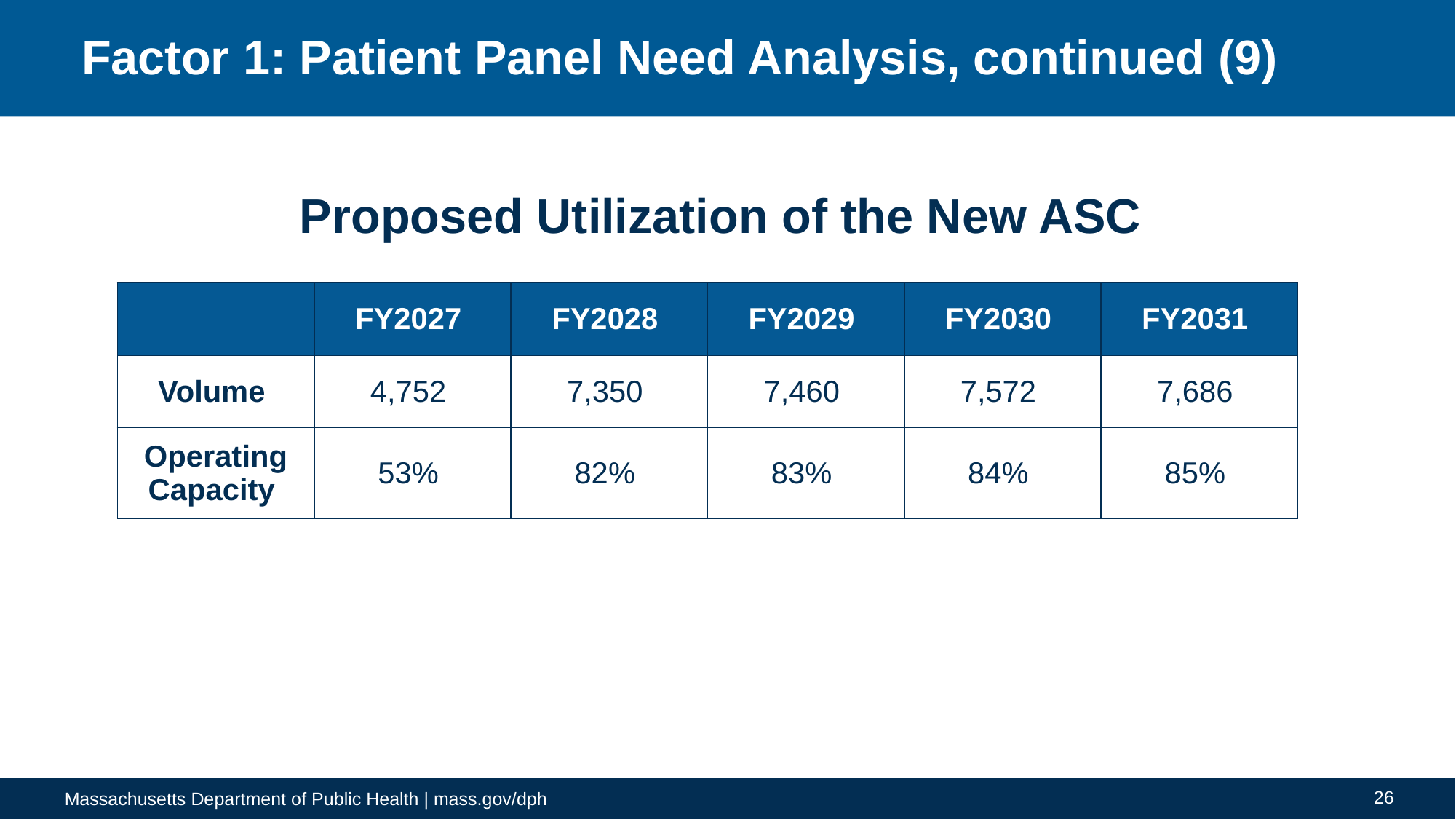

# Factor 1: Patient Panel Need Analysis, continued (9)
Proposed Utilization of the New ASC
|  | FY2027 | FY2028 | FY2029 | FY2030 | FY2031 |
| --- | --- | --- | --- | --- | --- |
| Volume | 4,752 | 7,350 | 7,460 | 7,572 | 7,686 |
| Operating Capacity | 53% | 82% | 83% | 84% | 85% |
26